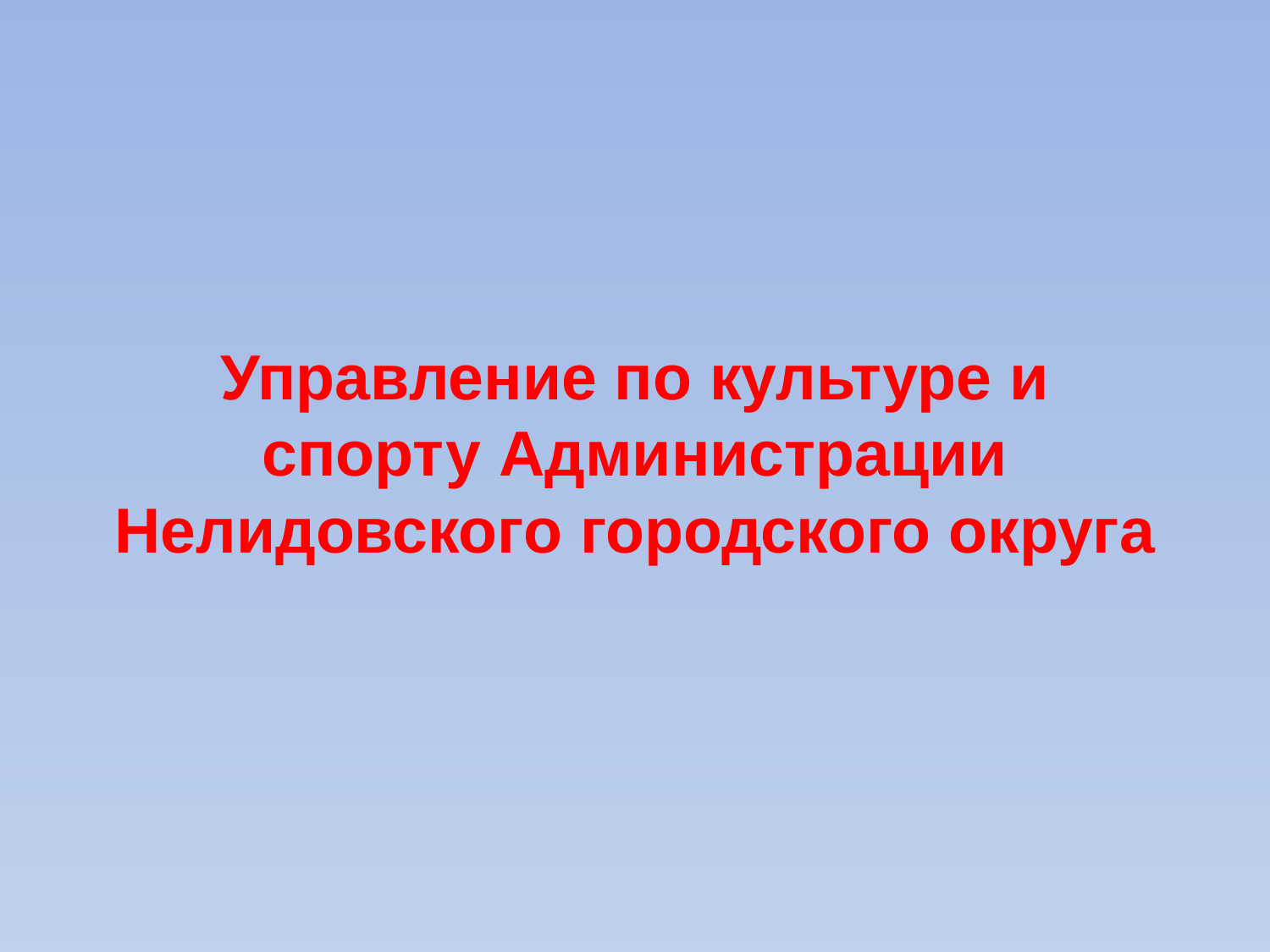

# Управление по культуре и спорту Администрации Нелидовского городского округа